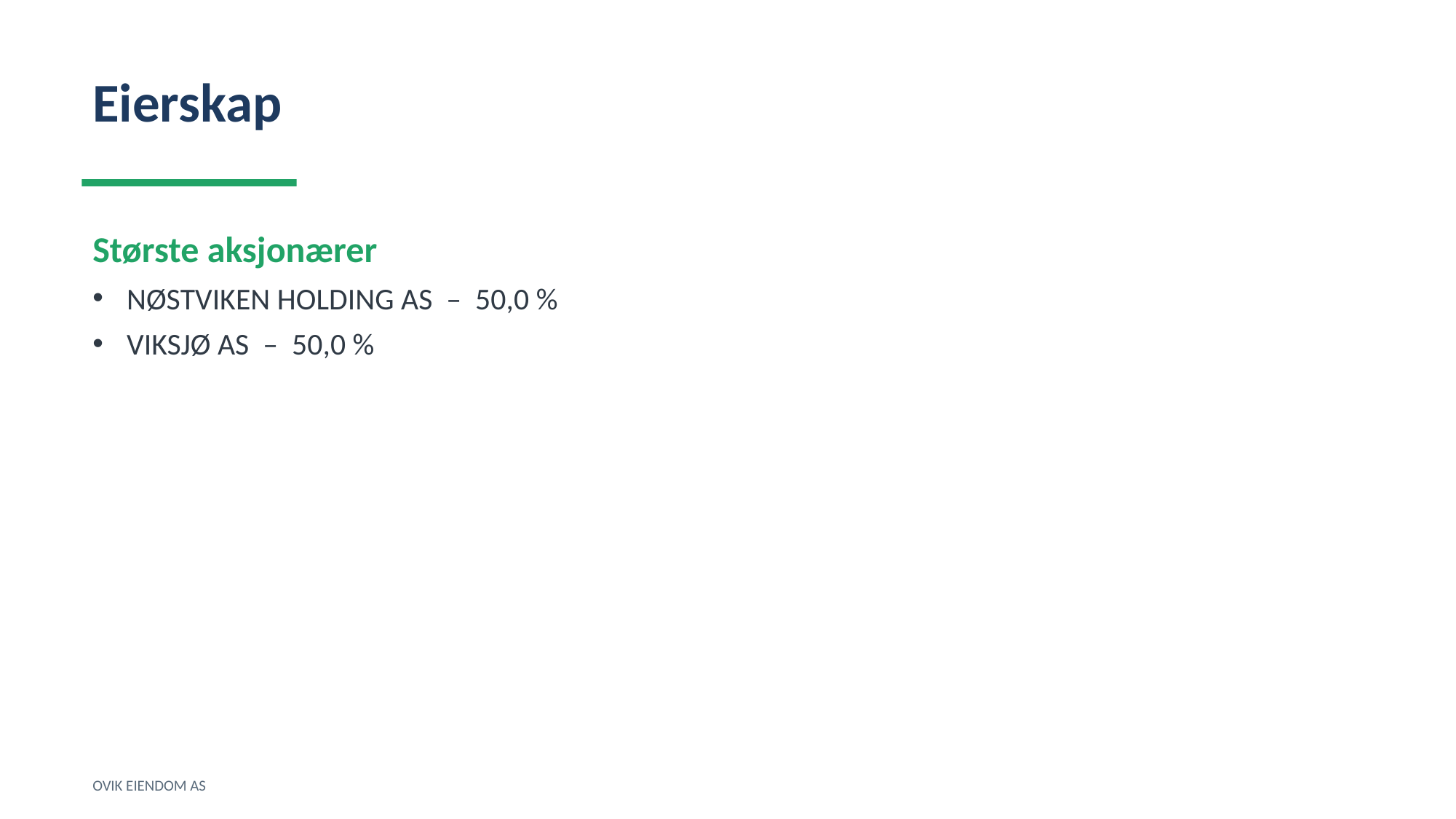

Eierskap

Største aksjonærer
NØSTVIKEN HOLDING AS  –  50,0 %
VIKSJØ AS  –  50,0 %
OVIK EIENDOM AS